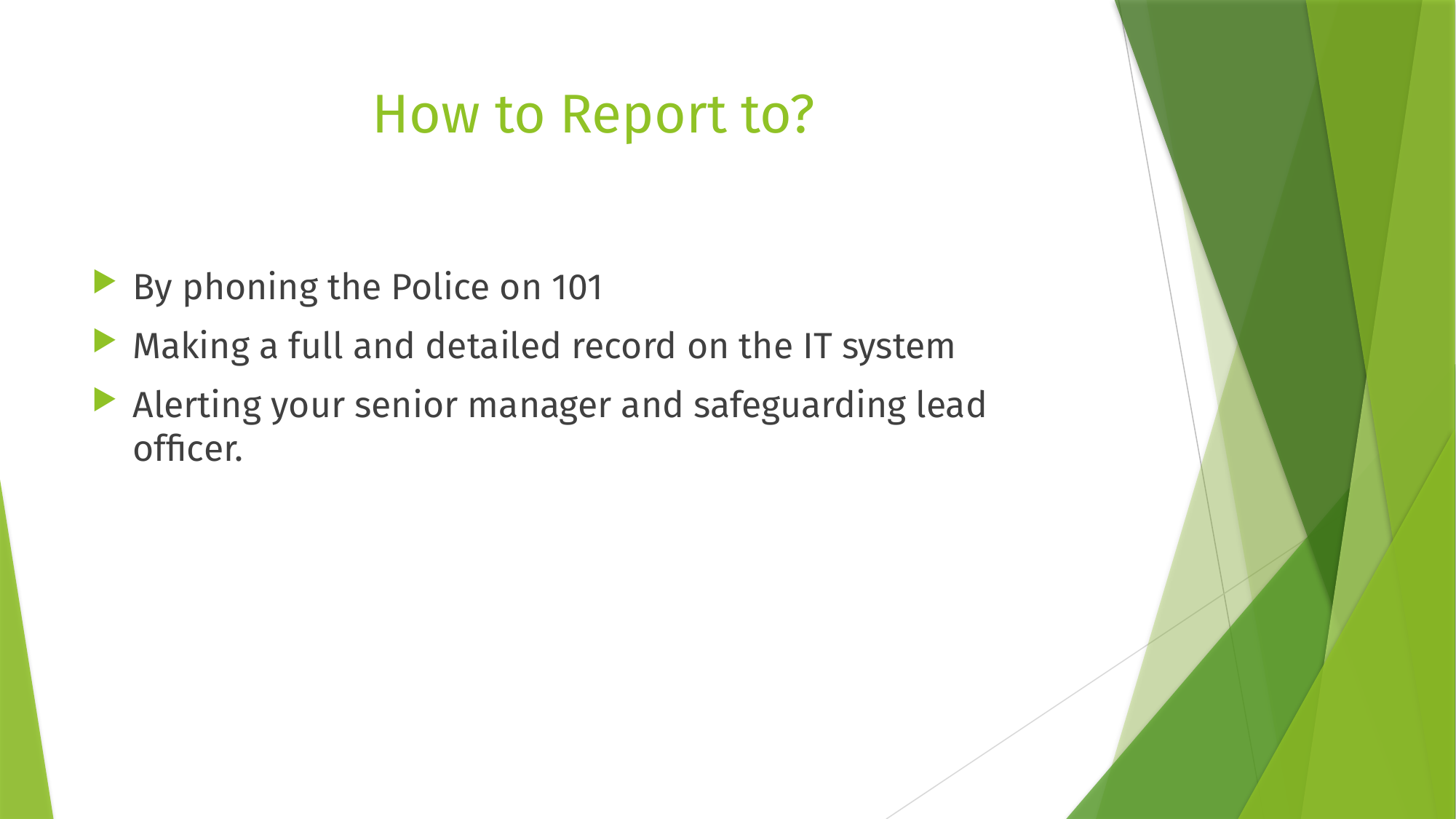

# How to Report to?
By phoning the Police on 101
Making a full and detailed record on the IT system
Alerting your senior manager and safeguarding lead officer.